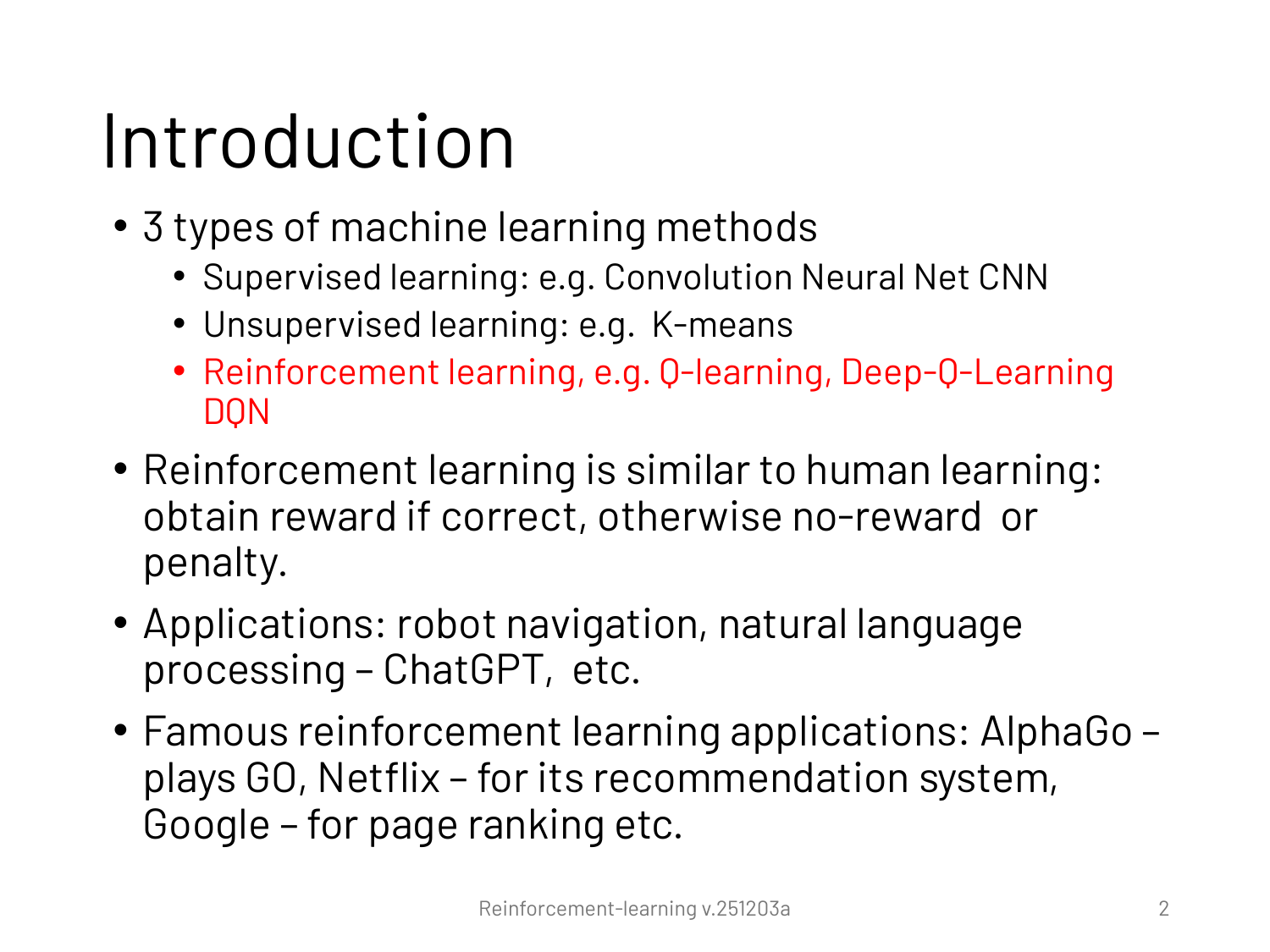

# Introduction
3 types of machine learning methods
Supervised learning: e.g. Convolution Neural Net CNN
Unsupervised learning: e.g.  K-means
Reinforcement learning, e.g. Q-learning, Deep-Q-Learning DQN
Reinforcement learning is similar to human learning: obtain reward if correct, otherwise no-reward  or penalty.
Applications: robot navigation, natural language processing – ChatGPT,  etc.
Famous reinforcement learning applications: AlphaGo –plays GO, Netflix – for its recommendation system, Google – for page ranking etc.

Reinforcement-learning v.251203a
2